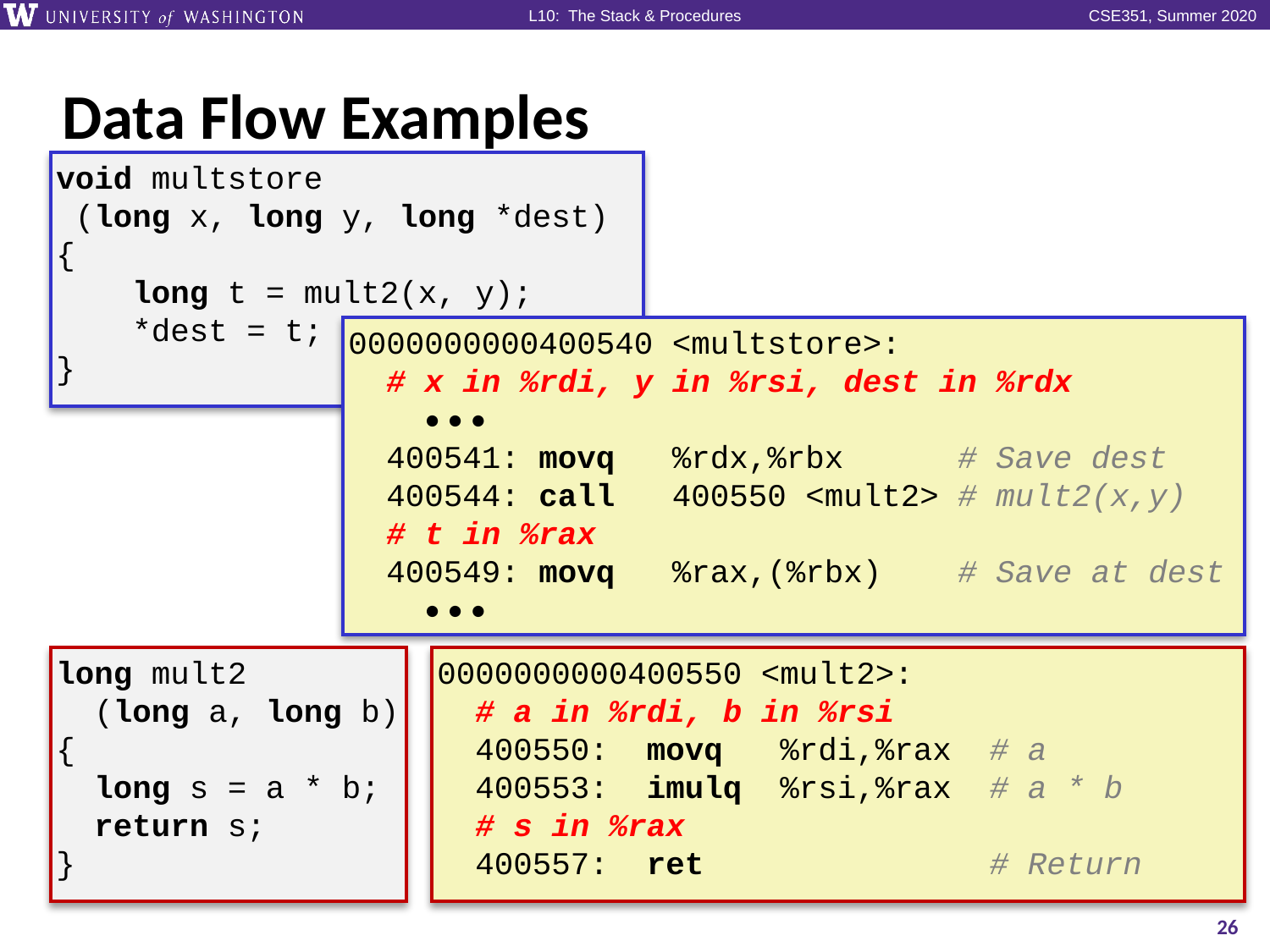

# Data Flow Examples
void multstore
 (long x, long y, long *dest) {
    long t = mult2(x, y);
    *dest = t;
}
0000000000400540 <multstore>:
  # x in %rdi, y in %rsi, dest in %rdx
    • • •
  400541: movq   %rdx,%rbx      # Save dest
  400544: call   400550 <mult2> # mult2(x,y)
  # t in %rax
  400549: movq   %rax,(%rbx)    # Save at dest
    • • •
long mult2
  (long a, long b)
{
  long s = a * b;
  return s;
}
0000000000400550 <mult2>:
  # a in %rdi, b in %rsi
  400550:  movq   %rdi,%rax  # a
  400553:  imulq  %rsi,%rax  # a * b
  # s in %rax
  400557:  ret               # Return
26